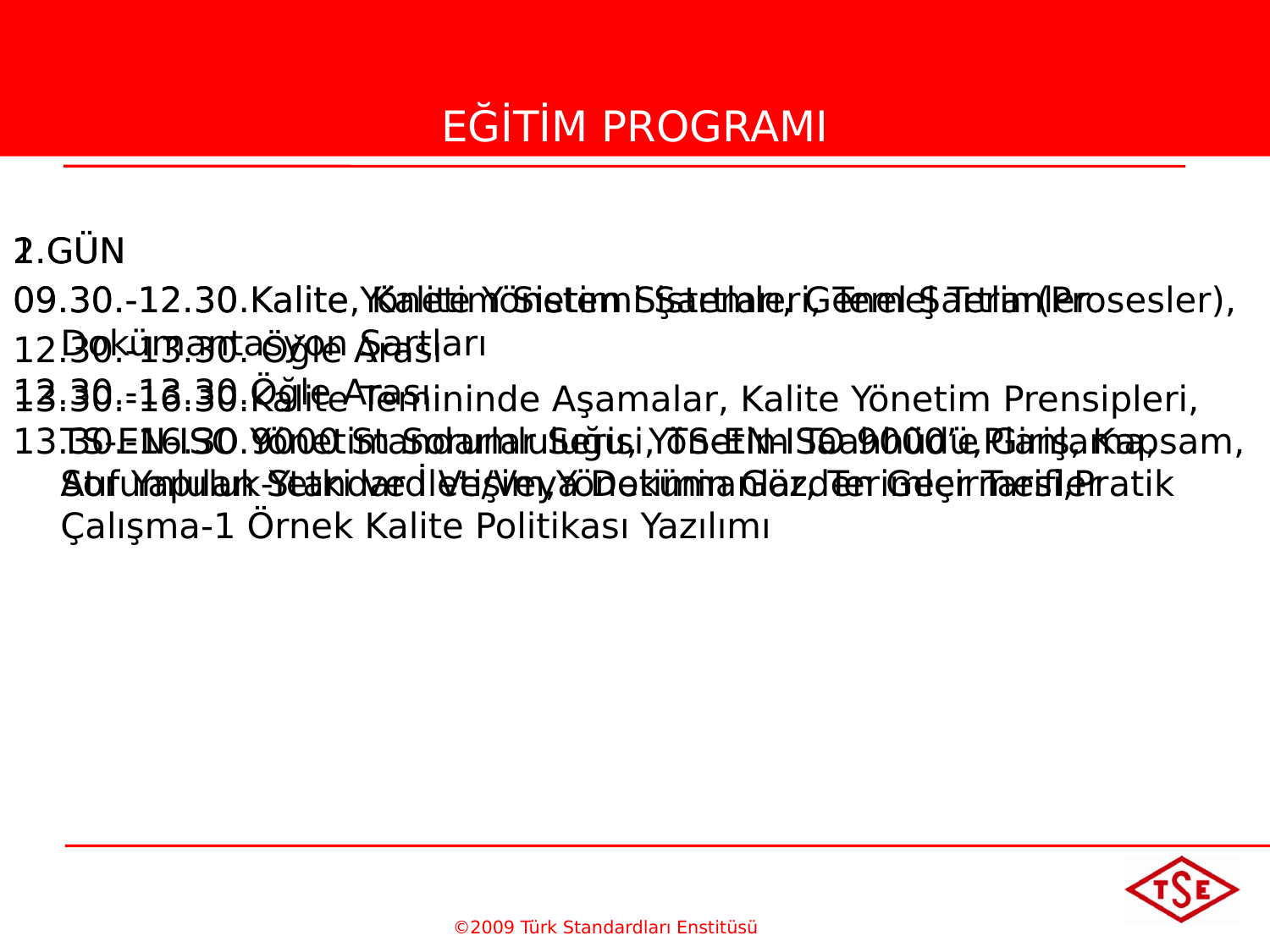

# EĞİTİM PROGRAMI
1.GÜN
09.30.-12.30.Kalite, Kalite Yönetim Sistemleri, Temel Terimler
12.30.-13.30. Öğle Arası
13.30.-16.30.Kalite Temininde Aşamalar, Kalite Yönetim Prensipleri, TS-EN-ISO 9000 Standarlar Serisi, TS-EN-ISO 9000’e Giriş, Kapsam, Atıf Yapılan Standard Ve/Veya Dokümanlar, Terimler Tarifler

2.GÜN
09.30.-12.30.Kalite Yönetim Sistemi Şartları, Genel Şartlar(Prosesler), Dokümantasyon Şartları
12.30.-13.30.Öğle Arası
13.30.-16.30.Yönetim Sorumluluğu, Yönetim Taahhüdü,Planlama, Sorumluluk-Yetki ve İletişim,Yönetimin Gözden Geçirmesi,Pratik Çalışma-1 Örnek Kalite Politikası Yazılımı

©2009 Türk Standardları Enstitüsü